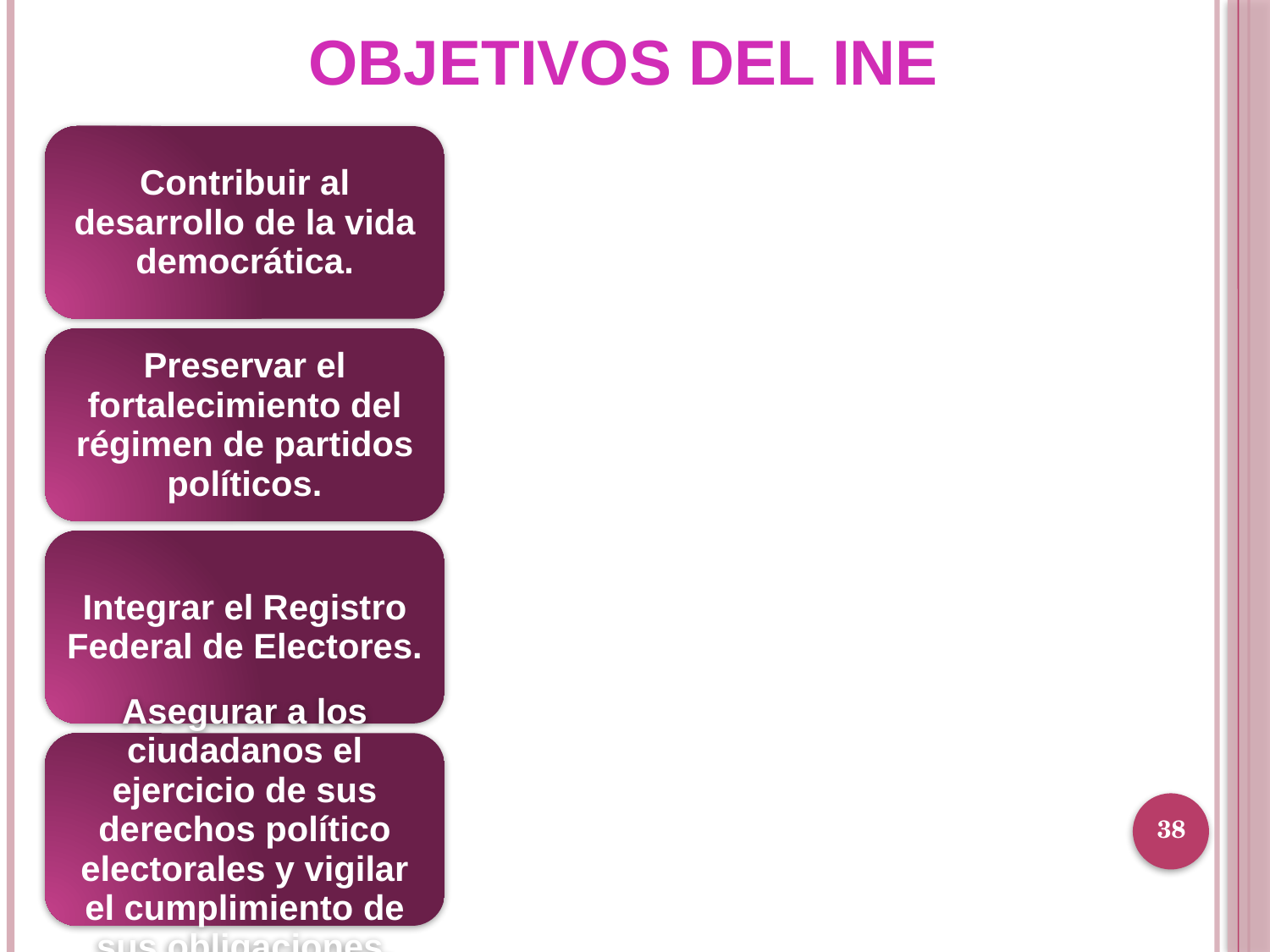

# OBJETIVOS DEL INE
Contribuir al desarrollo de la vida democrática.
Preservar el fortalecimiento del régimen de partidos políticos.
Integrar el Registro Federal de Electores.
38